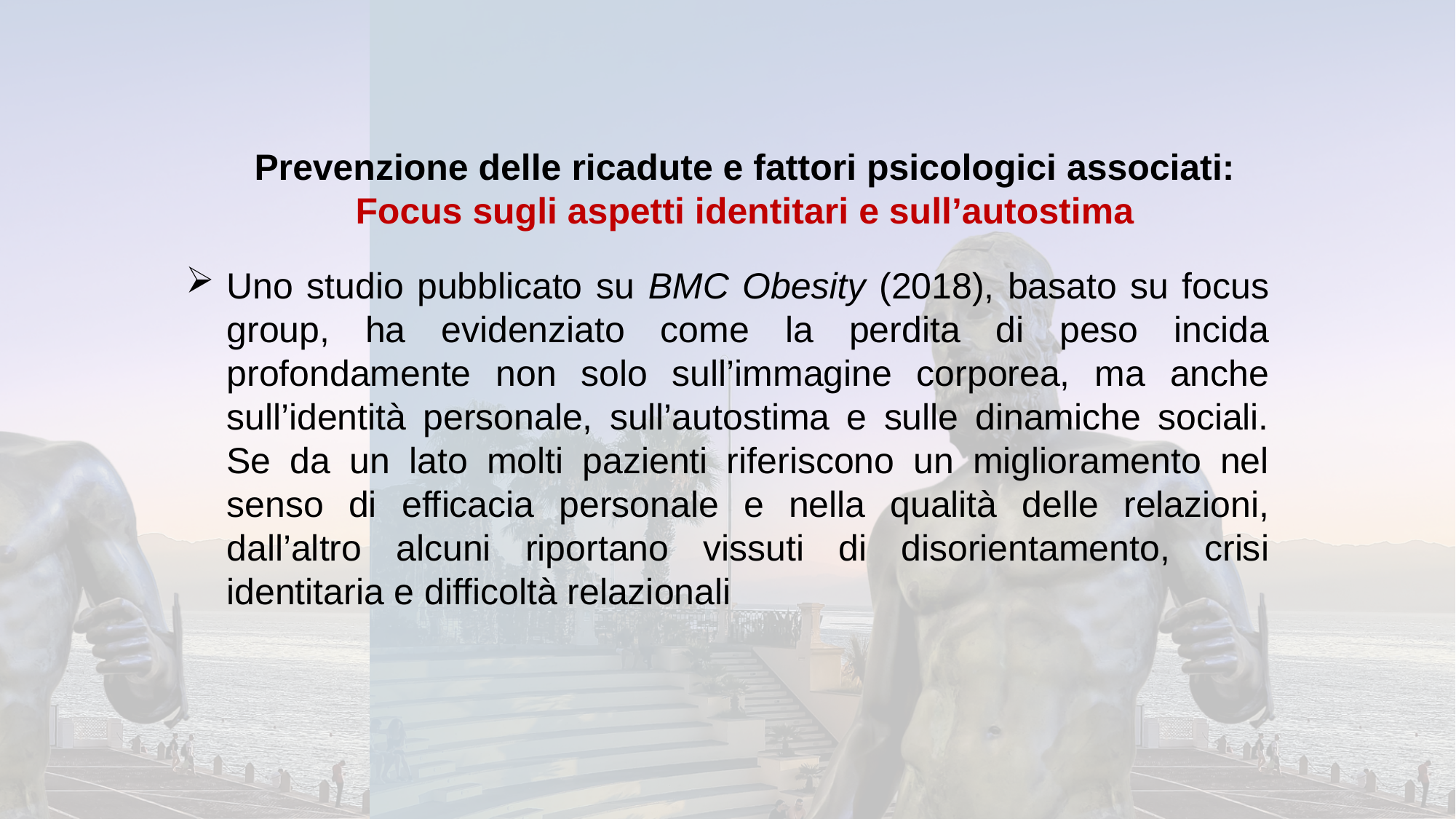

Prevenzione delle ricadute e fattori psicologici associati:
Focus sugli aspetti identitari e sull’autostima
Uno studio pubblicato su BMC Obesity (2018), basato su focus group, ha evidenziato come la perdita di peso incida profondamente non solo sull’immagine corporea, ma anche sull’identità personale, sull’autostima e sulle dinamiche sociali. Se da un lato molti pazienti riferiscono un miglioramento nel senso di efficacia personale e nella qualità delle relazioni, dall’altro alcuni riportano vissuti di disorientamento, crisi identitaria e difficoltà relazionali